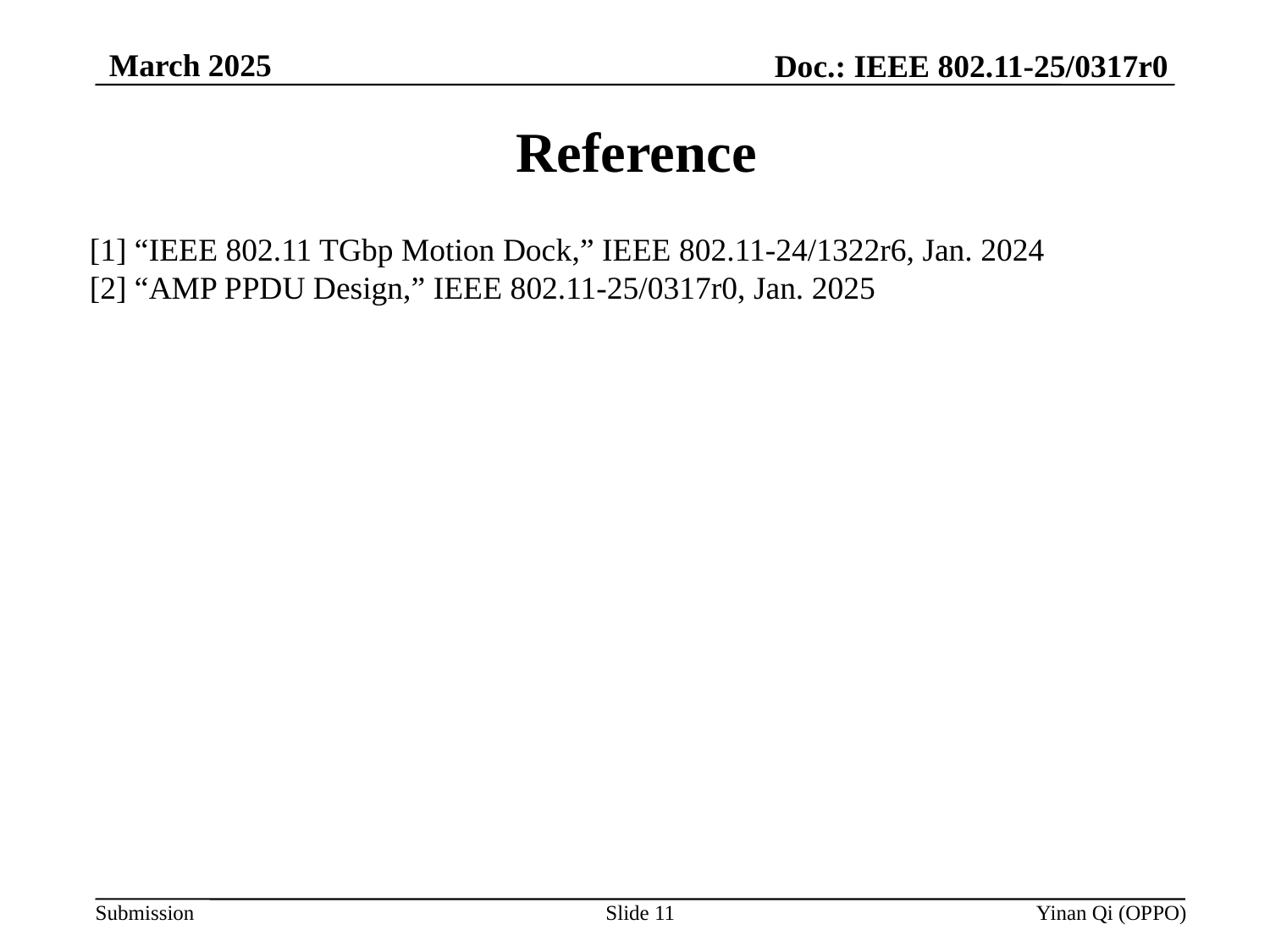

March 2025
Doc.: IEEE 802.11-25/0317r0
# Reference
[1] “IEEE 802.11 TGbp Motion Dock,” IEEE 802.11-24/1322r6, Jan. 2024
[2] “AMP PPDU Design,” IEEE 802.11-25/0317r0, Jan. 2025

Slide 11
Yinan Qi (OPPO)